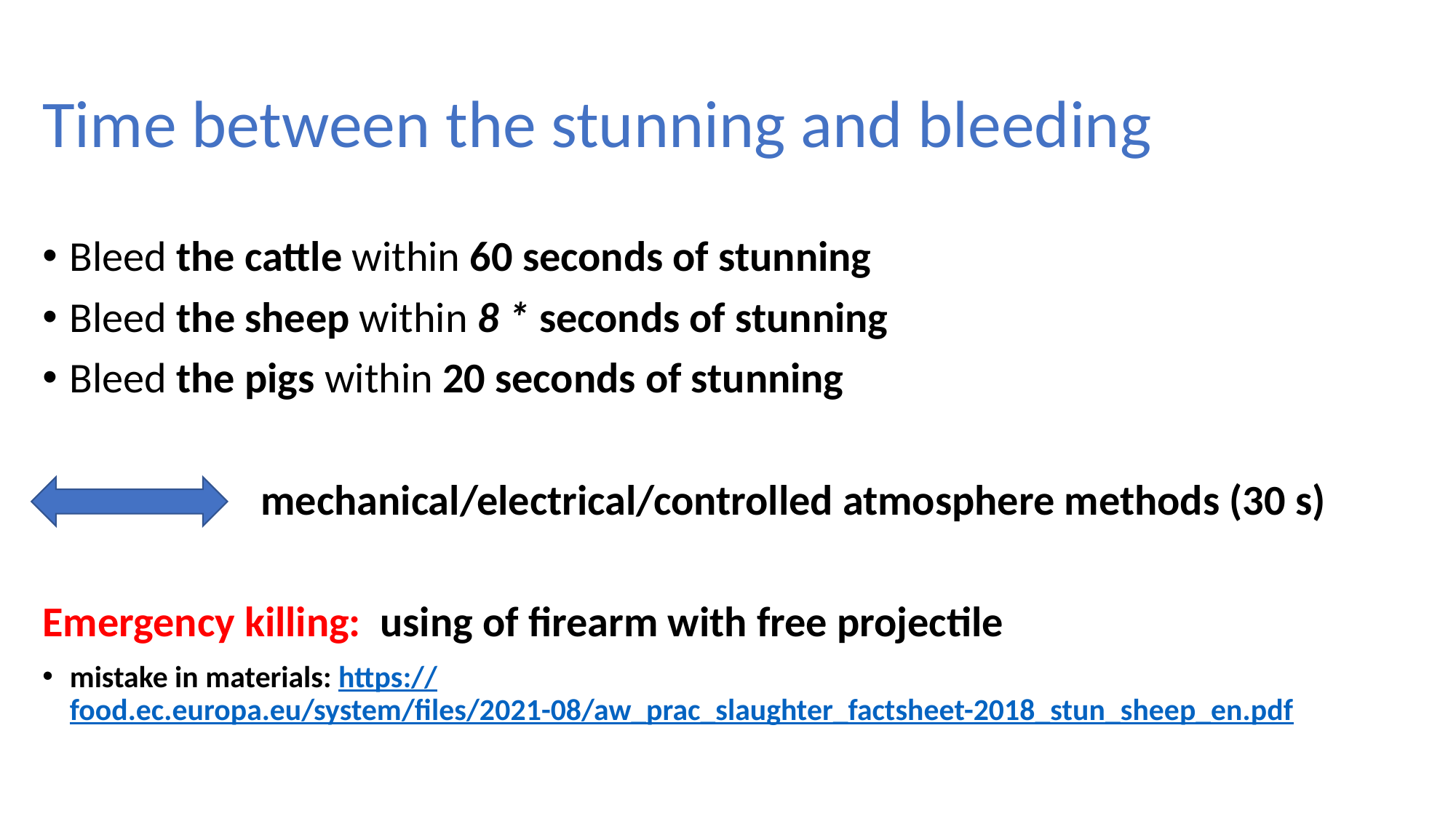

# Time between the stunning and bleeding
Bleed the cattle within 60 seconds of stunning
Bleed the sheep within 8 * seconds of stunning
Bleed the pigs within 20 seconds of stunning

		mechanical/electrical/controlled atmosphere methods (30 s)

Emergency killing:  using of firearm with free projectile
mistake in materials: https://food.ec.europa.eu/system/files/2021-08/aw_prac_slaughter_factsheet-2018_stun_sheep_en.pdf